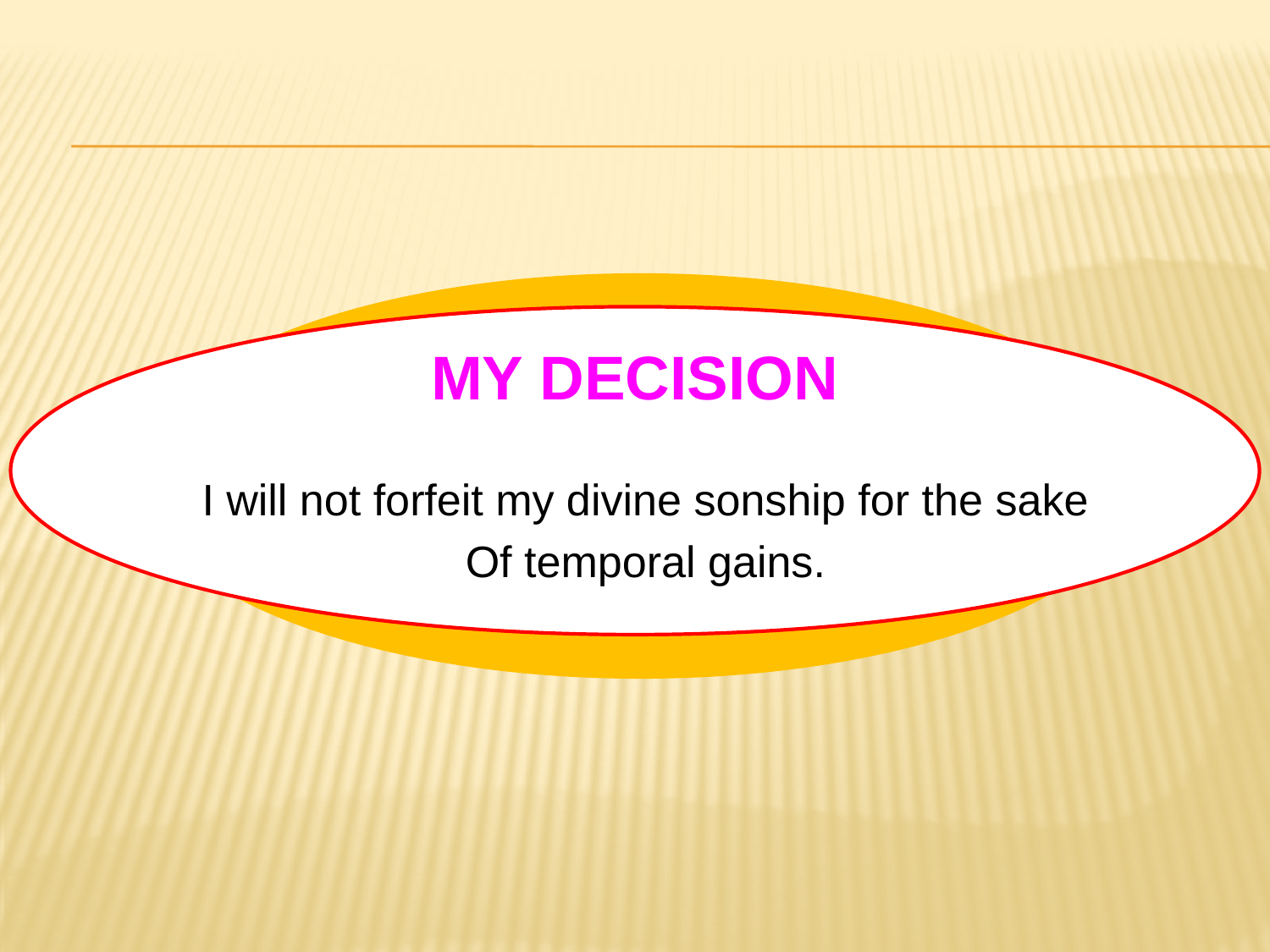

# MY DECISION
I will not forfeit my divine sonship for the sake
Of temporal gains.